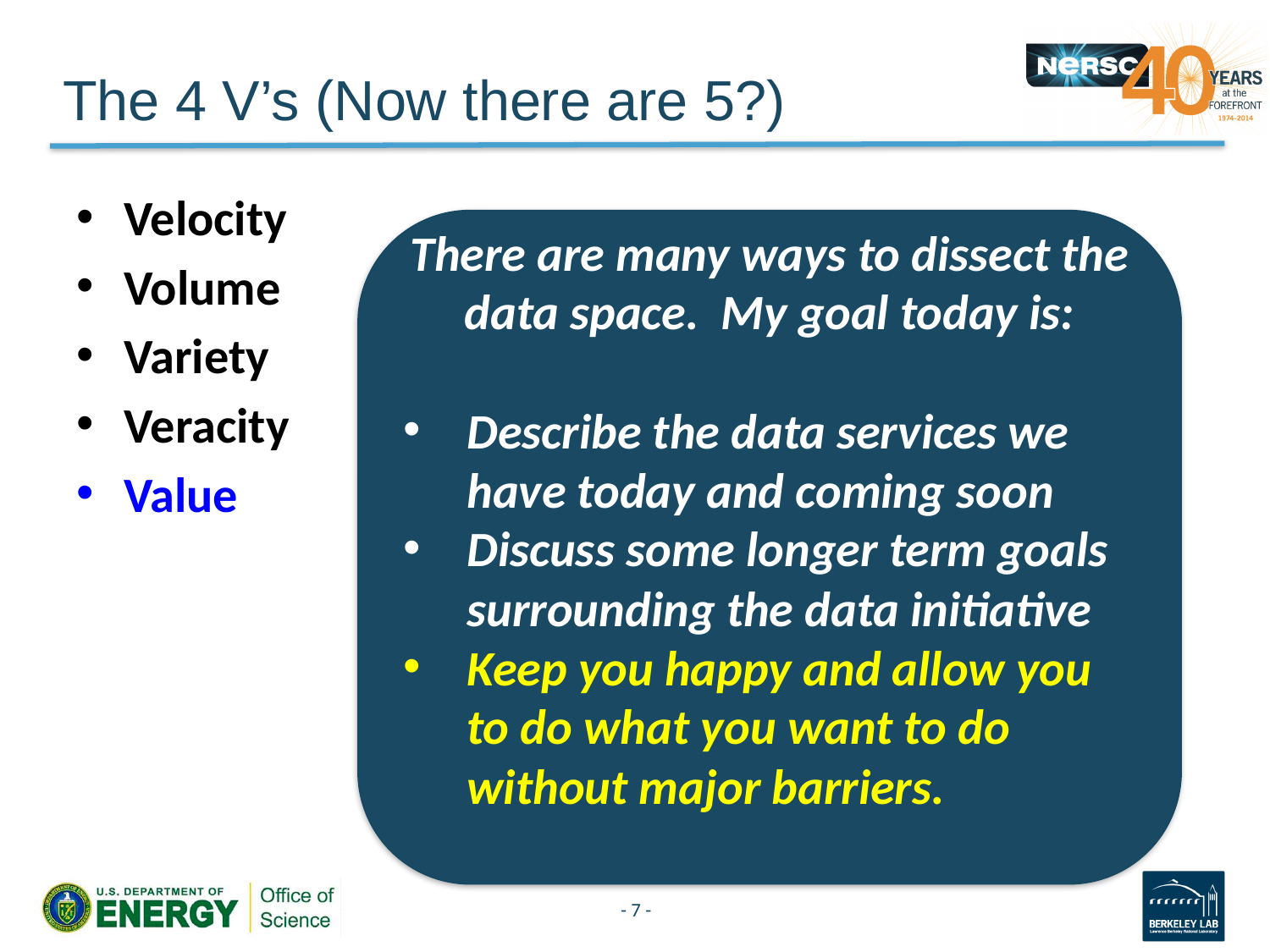

# The 4 V’s (Now there are 5?)
Velocity
Volume
Variety
Veracity
Value

There are many ways to dissect the data space.  My goal today is:

Describe the data services we have today and coming soon
Discuss some longer term goals surrounding the data initiative
Keep you happy and allow you to do what you want to do without major barriers.

- 7 -